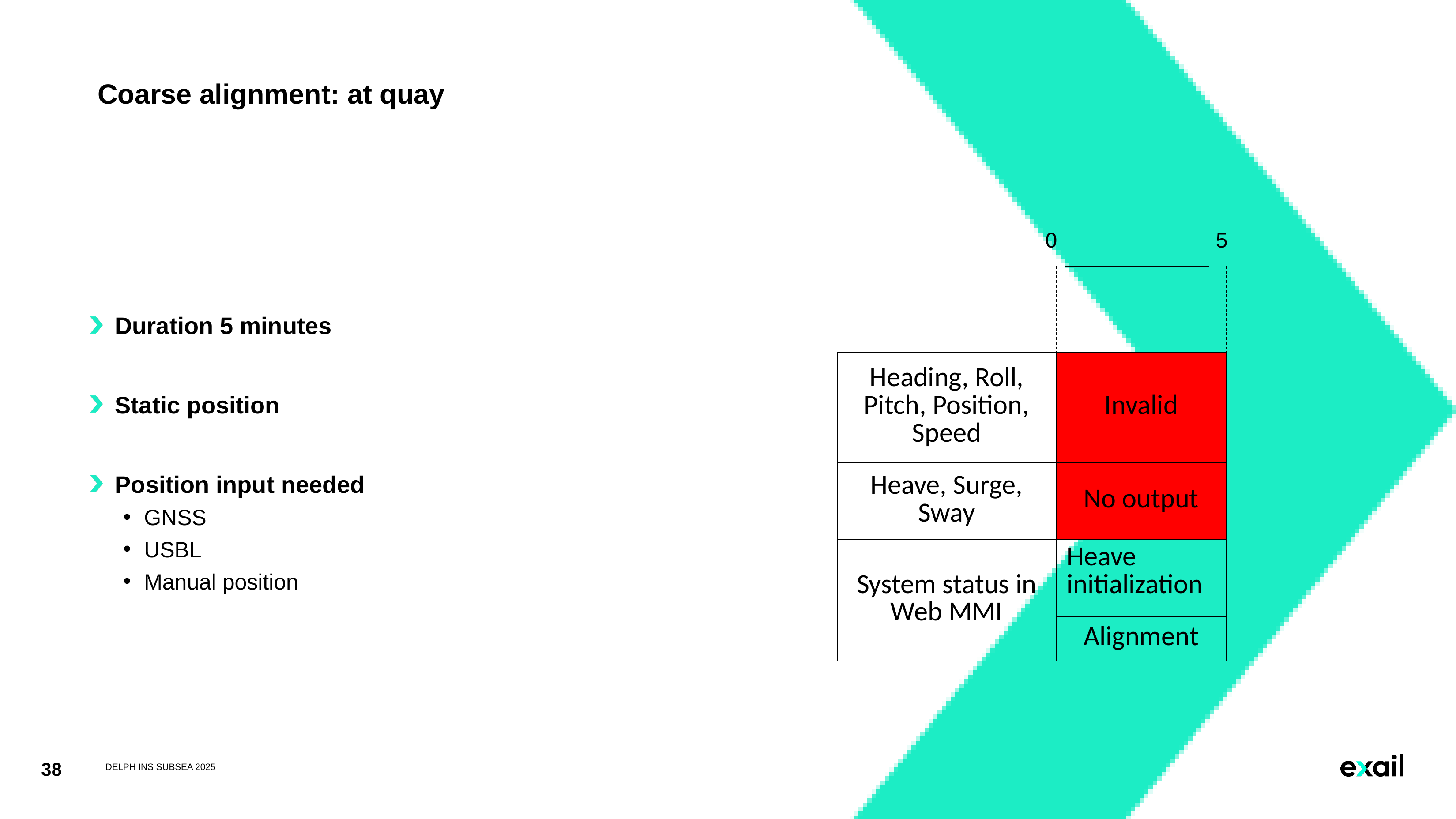

# Coarse alignment: at quay
0
5
| Heading, Roll, Pitch, Position, Speed | Invalid |
| --- | --- |
| Heave, Surge, Sway | No output |
| System status in Web MMI | Heave initialization |
|  | Alignment |
Duration 5 minutes

Static position

Position input needed
GNSS
USBL
Manual position
38